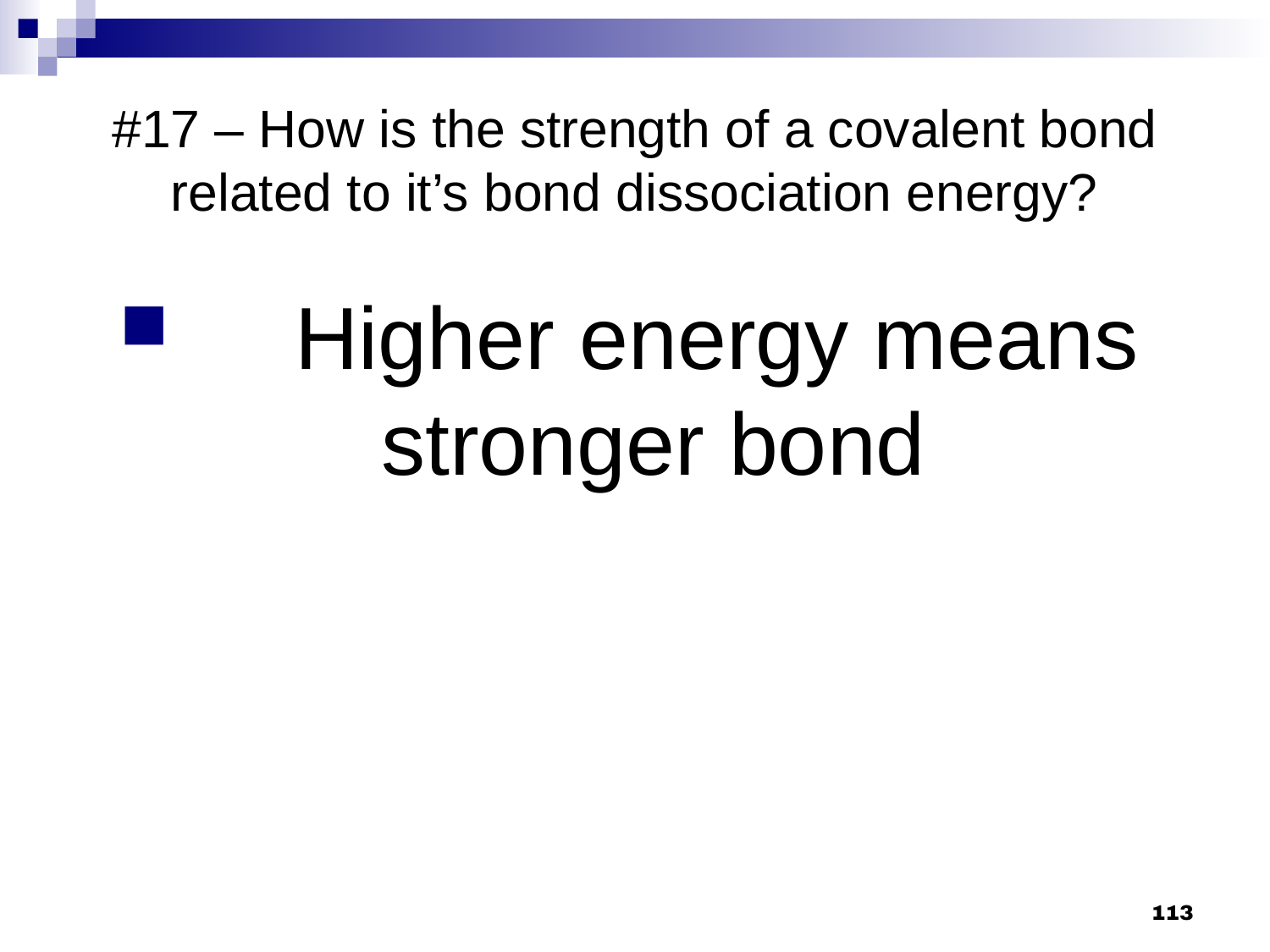

# #17 – How is the strength of a covalent bond related to it’s bond dissociation energy?
 	Higher energy means stronger bond
113